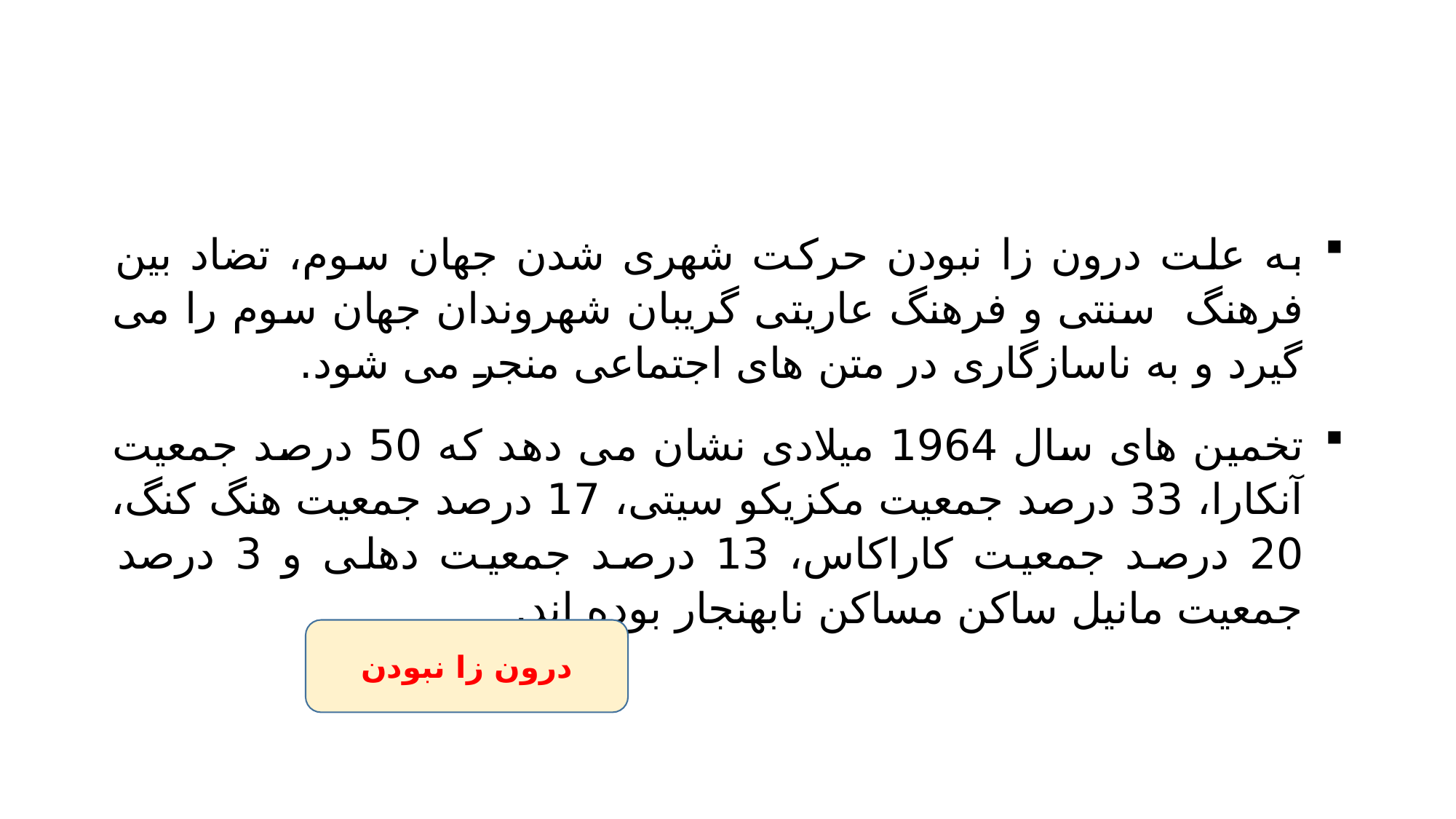

#
به علت درون زا نبودن حرکت شهری شدن جهان سوم، تضاد بین فرهنگ  سنتی و فرهنگ عاریتی گریبان شهروندان جهان سوم را می گیرد و به ناسازگاری در متن های اجتماعی منجر می شود.
تخمین های سال 1964 میلادی نشان می دهد که 50 درصد جمعیت آنکارا، 33 درصد جمعیت مکزیکو سیتی، 17 درصد جمعیت هنگ کنگ، 20 درصد جمعیت کاراکاس، 13 درصد جمعیت دهلی و 3 درصد جمعیت مانیل ساکن مساکن نابهنجار بوده اند.

درون زا نبودن